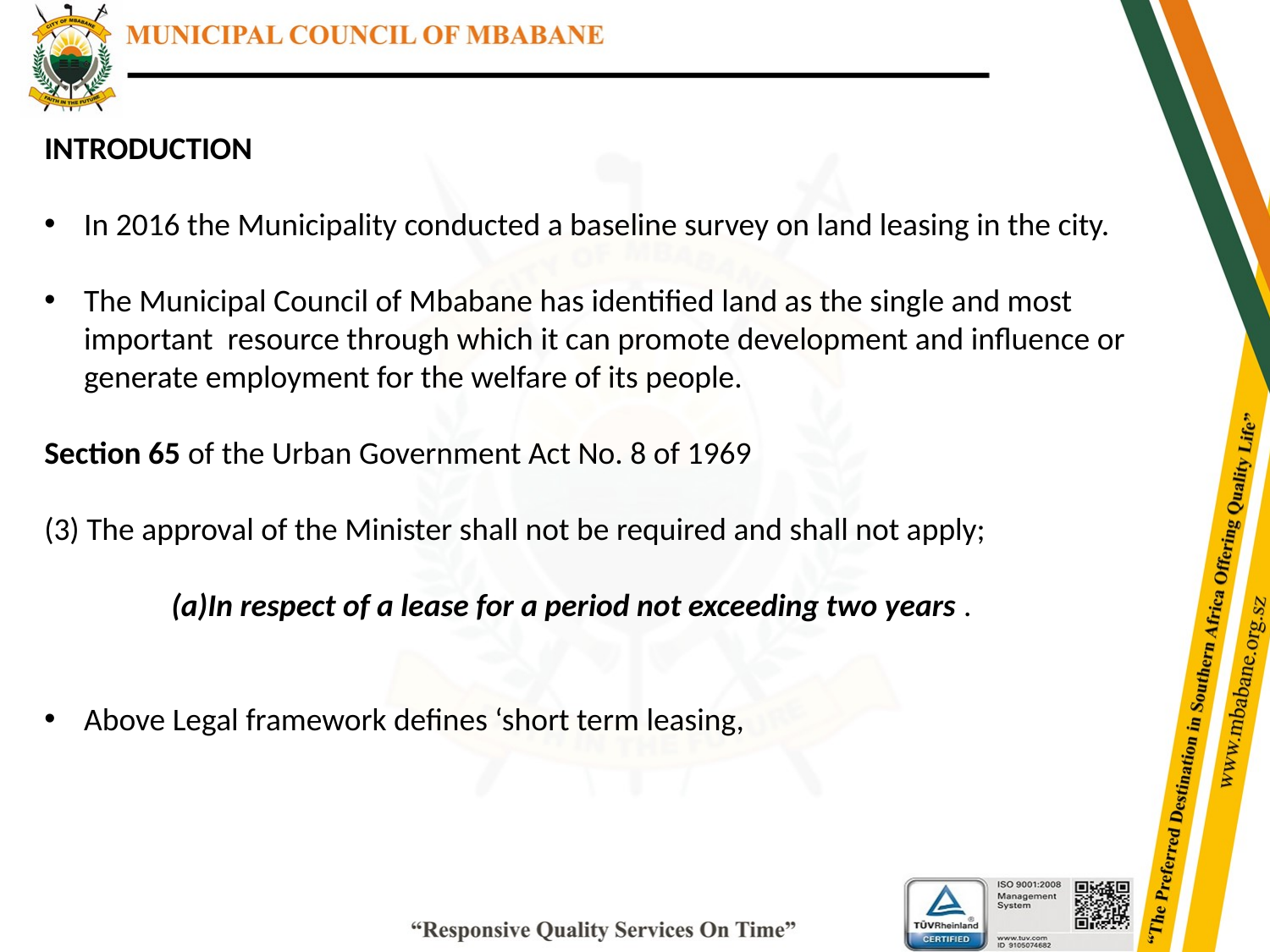

INTRODUCTION

In 2016 the Municipality conducted a baseline survey on land leasing in the city.

The Municipal Council of Mbabane has identified land as the single and most important  resource through which it can promote development and influence or generate employment for the welfare of its people.

Section 65 of the Urban Government Act No. 8 of 1969

(3) The approval of the Minister shall not be required and shall not apply;

	(a)In respect of a lease for a period not exceeding two years .

Above Legal framework defines ‘short term leasing,